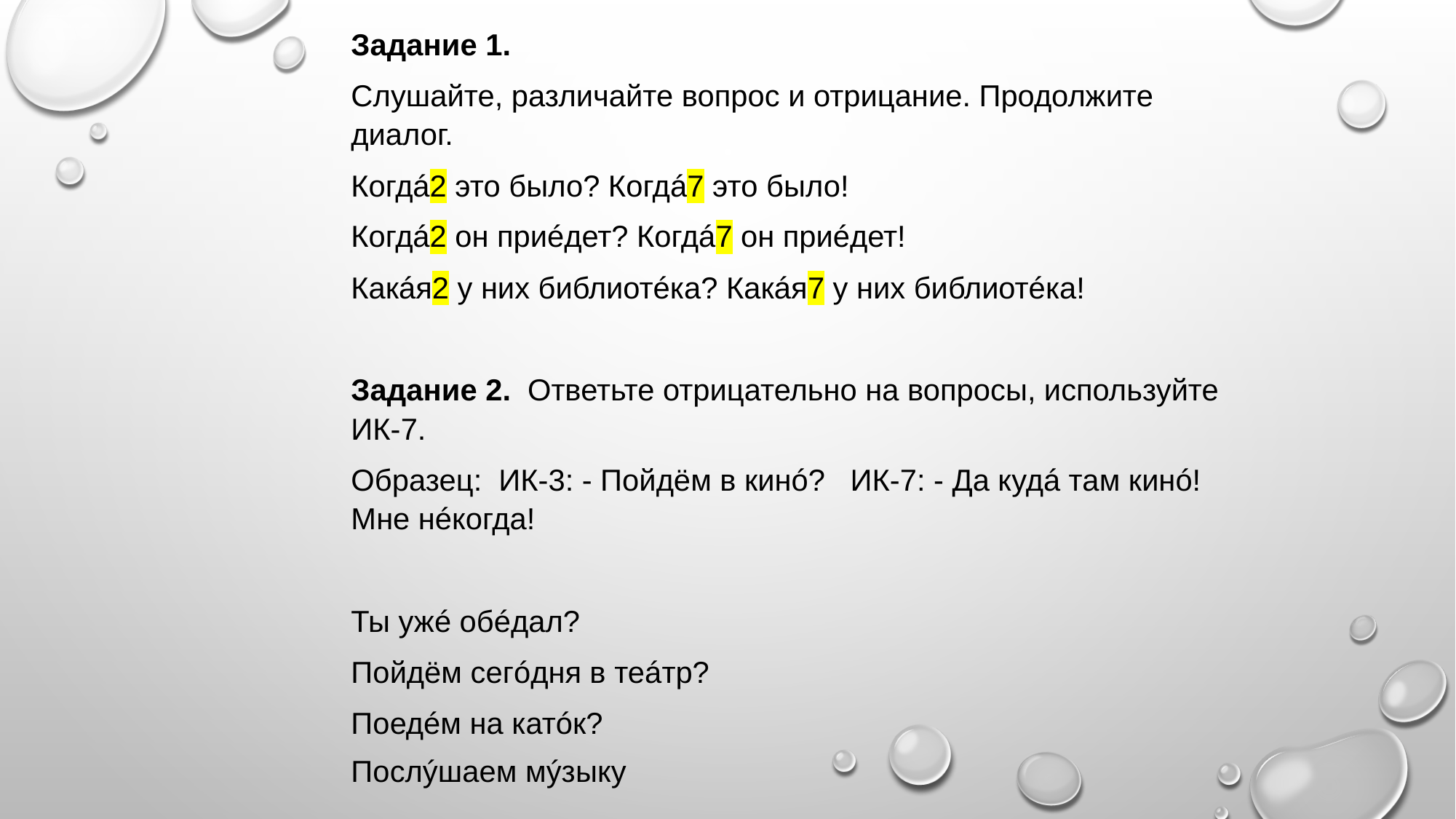

Задание 1.
Слушайте, различайте вопрос и отрицание. Продолжите диалог.
Когдá2 это было? Когдá7 это было!
Когдá2 он приéдет? Когдá7 он приéдет!
Какáя2 у них библиотéка? Какáя7 у них библиотéка!

Задание 2.  Ответьте отрицательно на вопросы, используйте ИК-7.
Образец:  ИК-3: - Пойдём в кинó?   ИК-7: - Да кудá там кинó! Мне нéкогда!

Ты ужé обéдал?
Пойдём сегóдня в теáтр?
Поедéм на катóк?
Послýшаем мýзыку